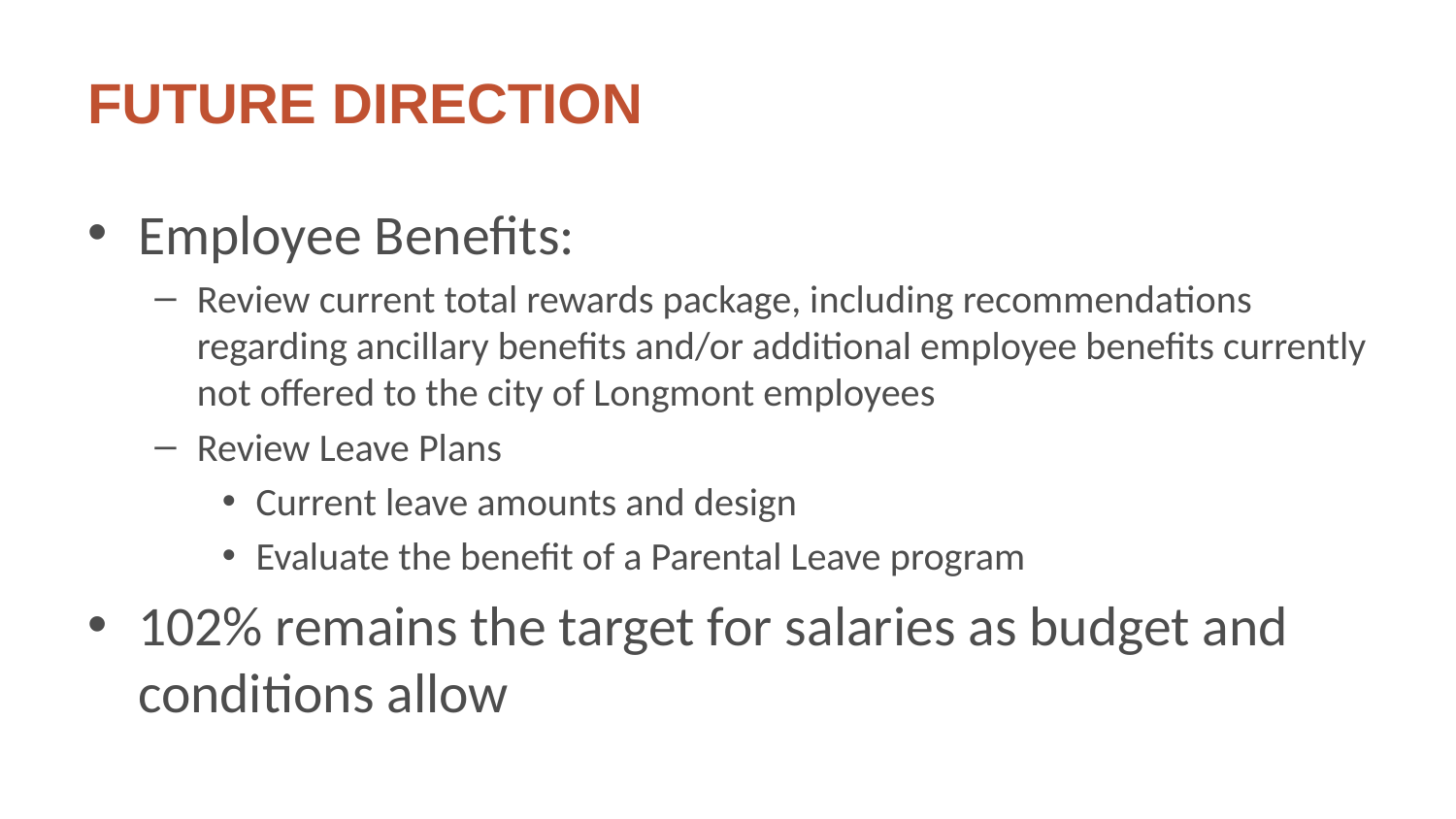

# FUTURE DIRECTION
Employee Benefits:
Review current total rewards package, including recommendations regarding ancillary benefits and/or additional employee benefits currently not offered to the city of Longmont employees
Review Leave Plans
Current leave amounts and design
Evaluate the benefit of a Parental Leave program
102% remains the target for salaries as budget and conditions allow